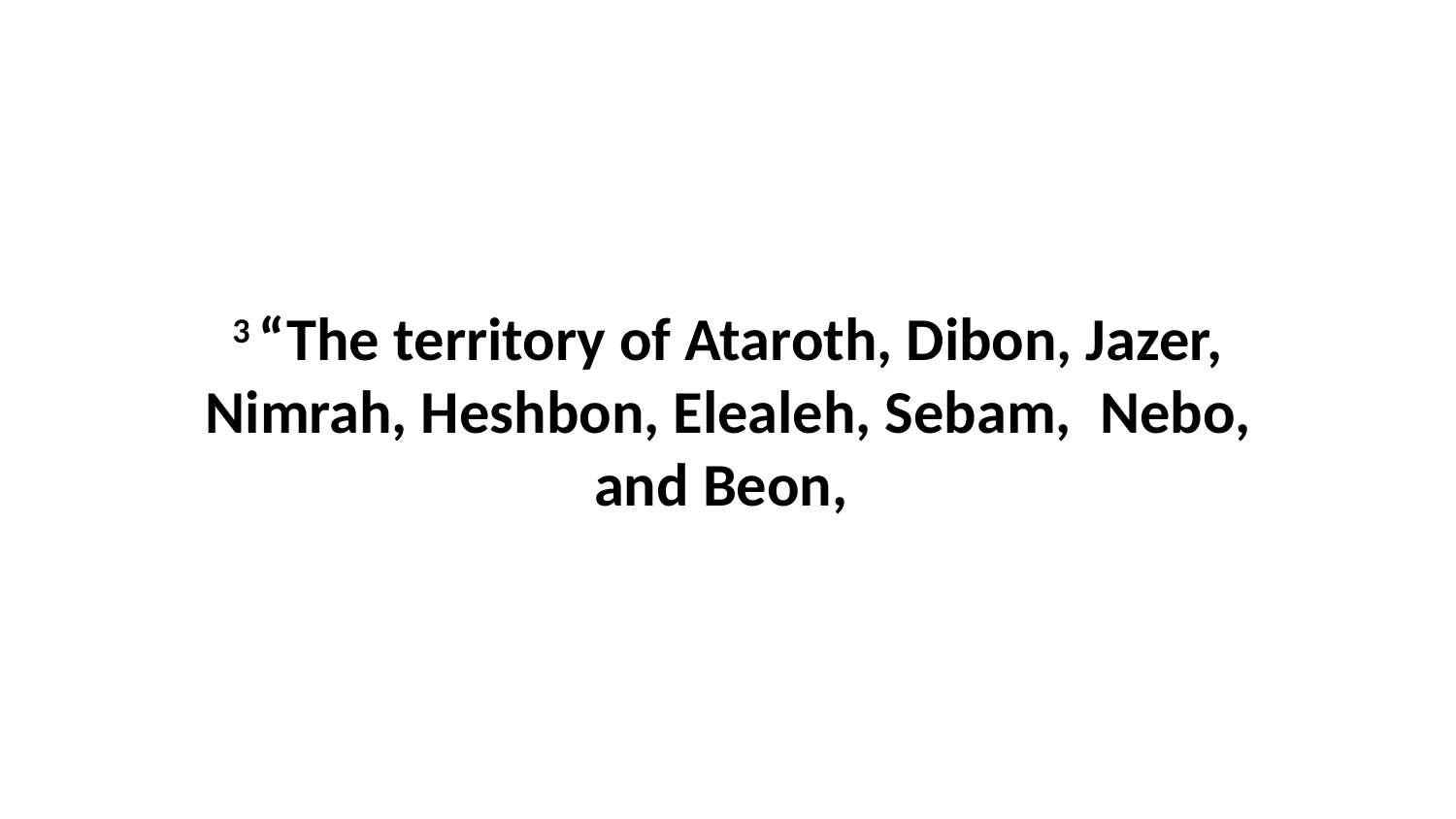

3 “The territory of Ataroth, Dibon, Jazer, Nimrah, Heshbon, Elealeh, Sebam,  Nebo, and Beon,